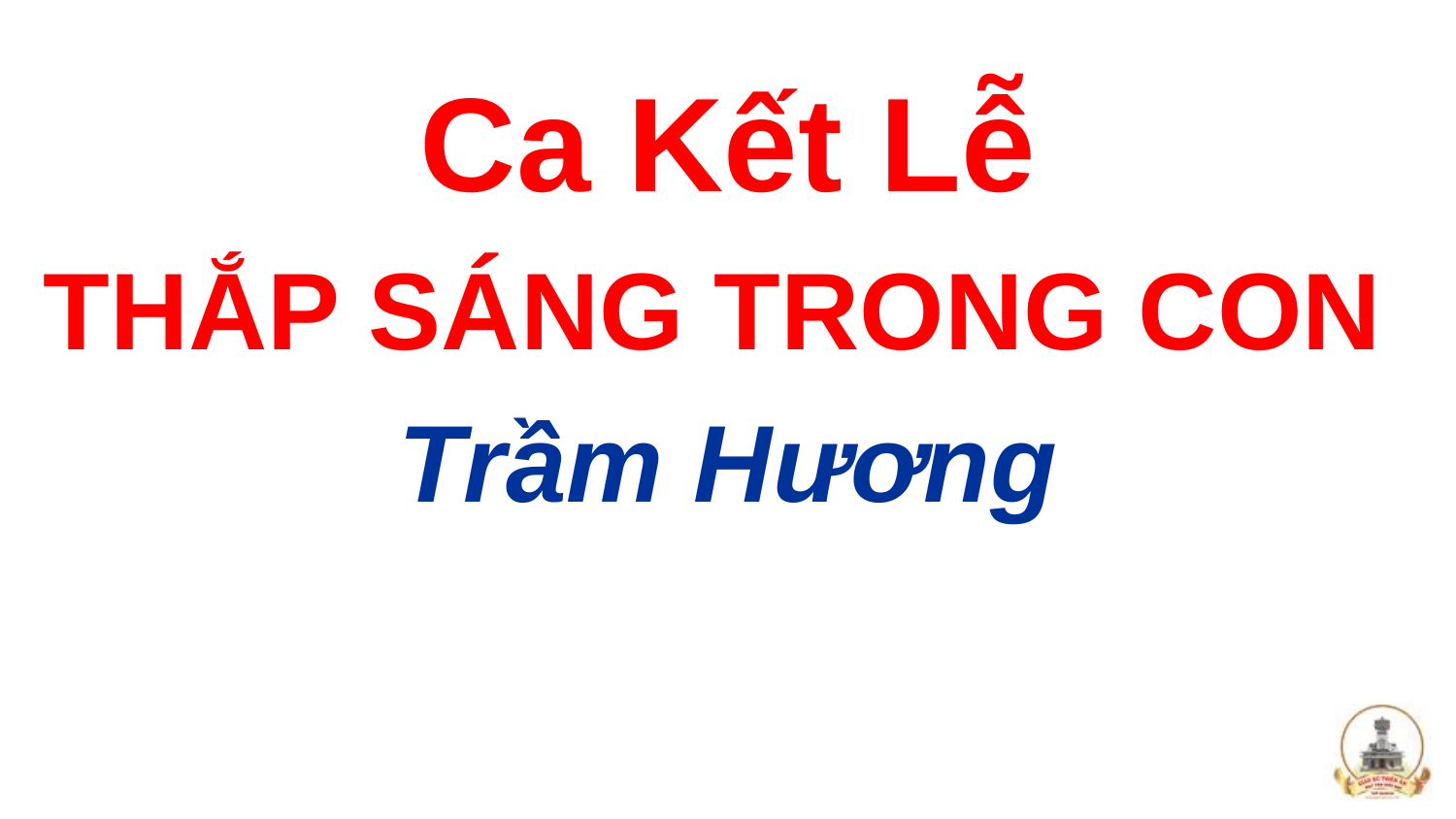

Ca Kết Lễ
THẮP SÁNG TRONG CON
Trầm Hương

#